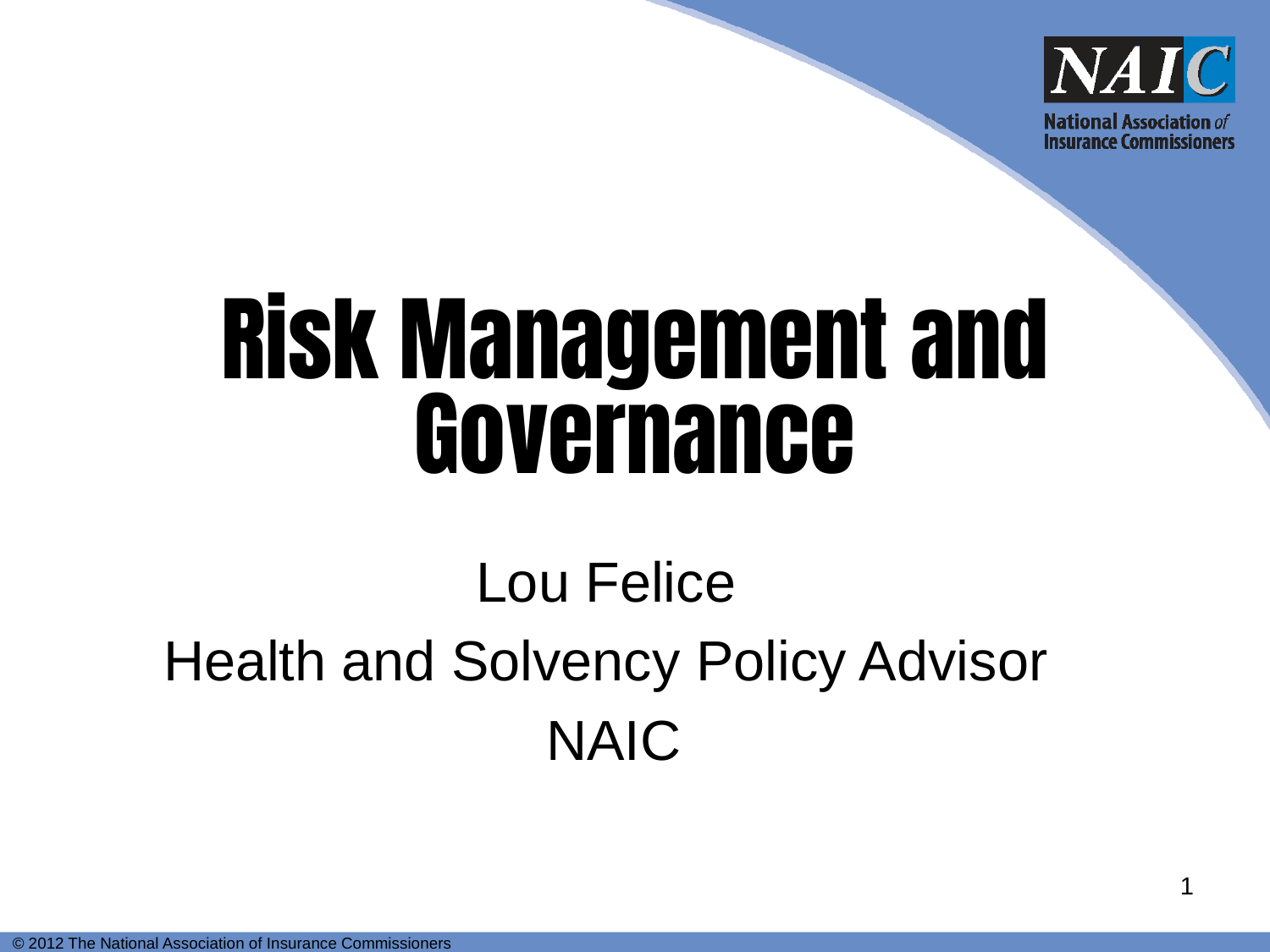

# Risk Management and Governance
Lou Felice
Health and Solvency Policy Advisor
NAIC

1